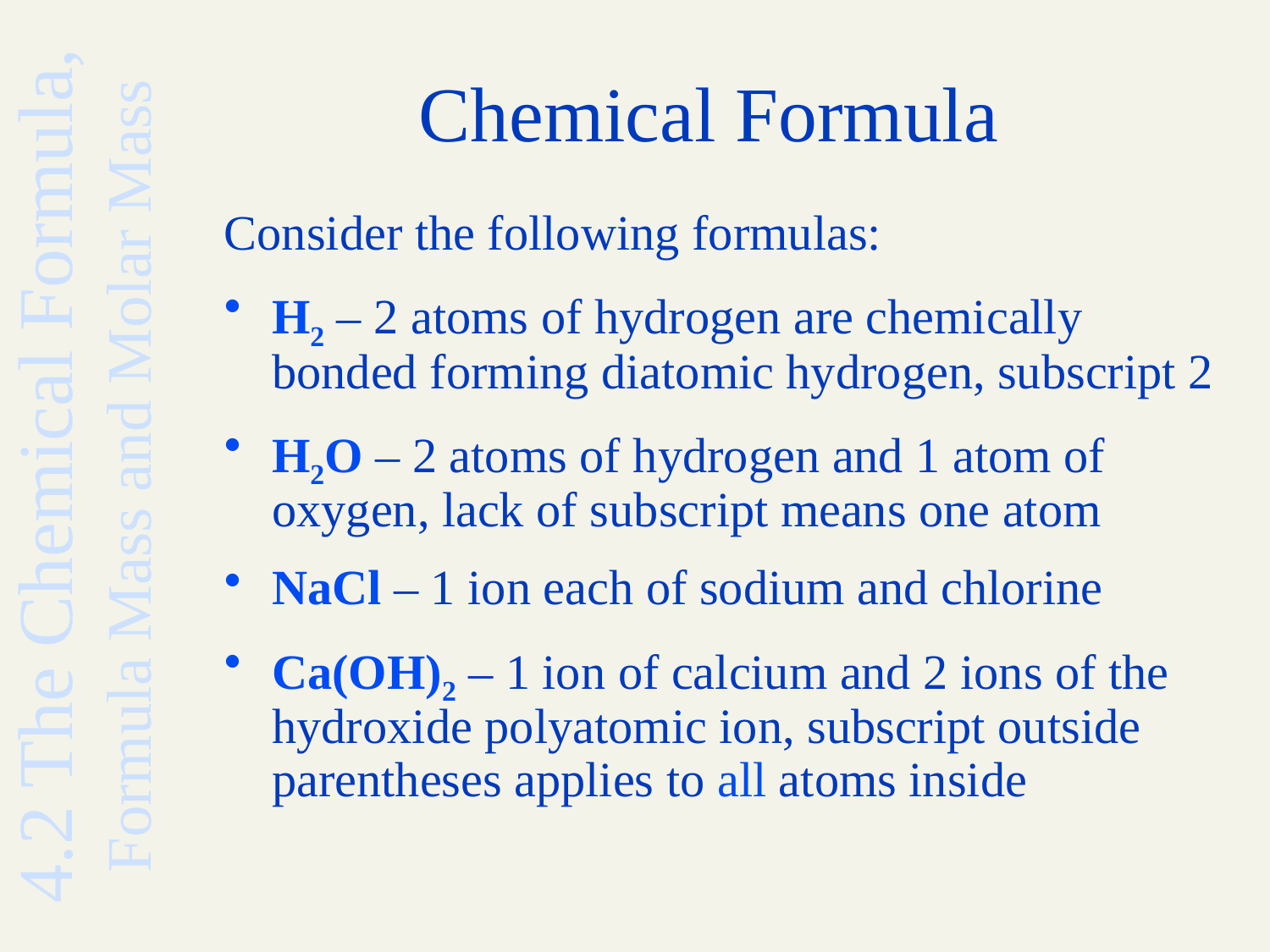

# Chemical Formula

Consider the following formulas:
H2 – 2 atoms of hydrogen are chemically bonded forming diatomic hydrogen, subscript 2
H2O – 2 atoms of hydrogen and 1 atom of oxygen, lack of subscript means one atom
NaCl – 1 ion each of sodium and chlorine
Ca(OH)2 – 1 ion of calcium and 2 ions of the hydroxide polyatomic ion, subscript outside parentheses applies to all atoms inside
4.2 The Chemical Formula, Formula Mass and Molar Mass